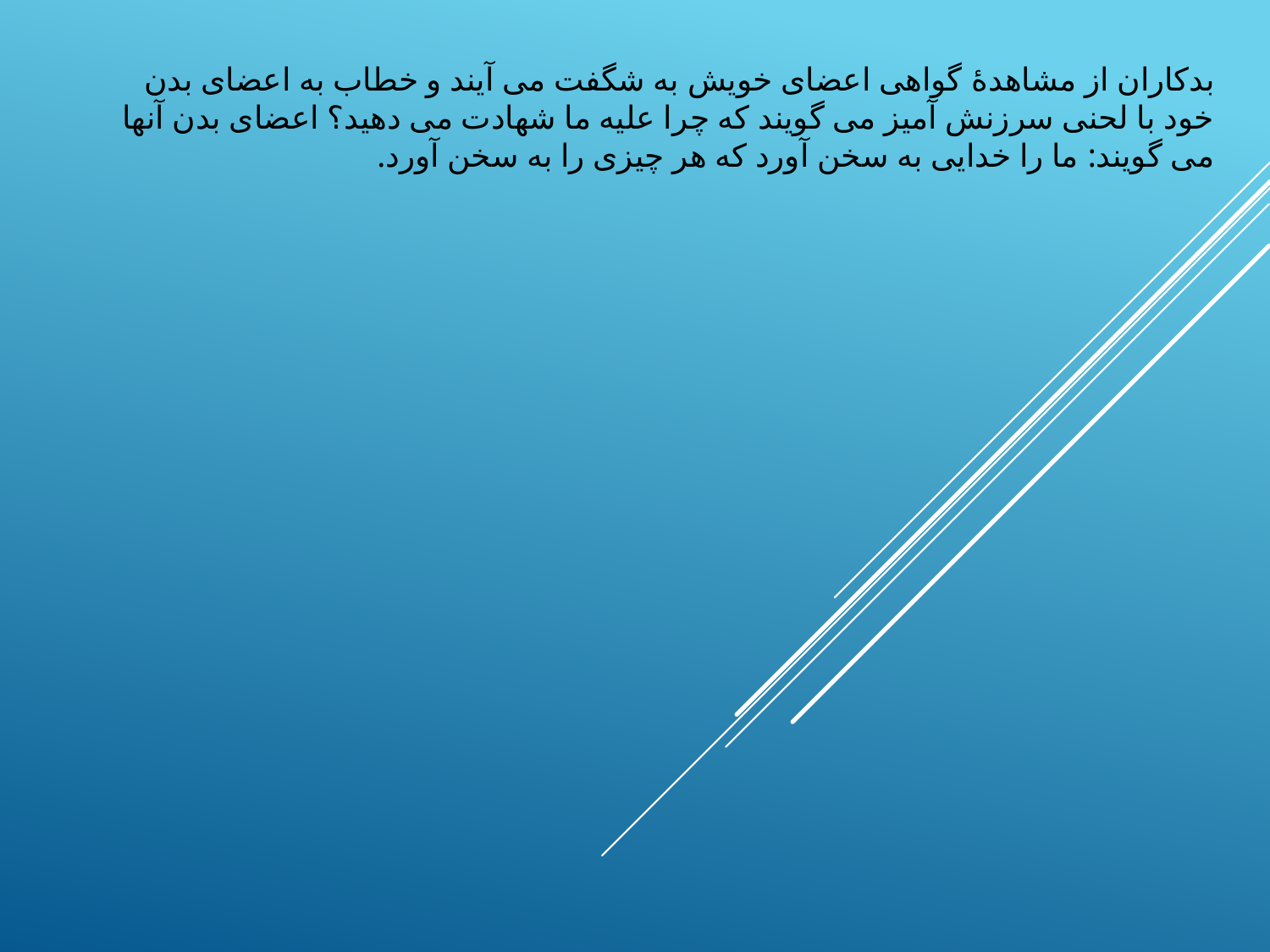

بدکاران از مشاهدهٔ گواهی اعضای خویش به شگفت می آیند و خطاب به اعضای بدن خود با لحنی سرزنش آمیز می گویند که چرا علیه ما شهادت می دهید؟ اعضای بدن آنها می گویند: ما را خدایی به سخن آورد که هر چیزی را به سخن آورد.